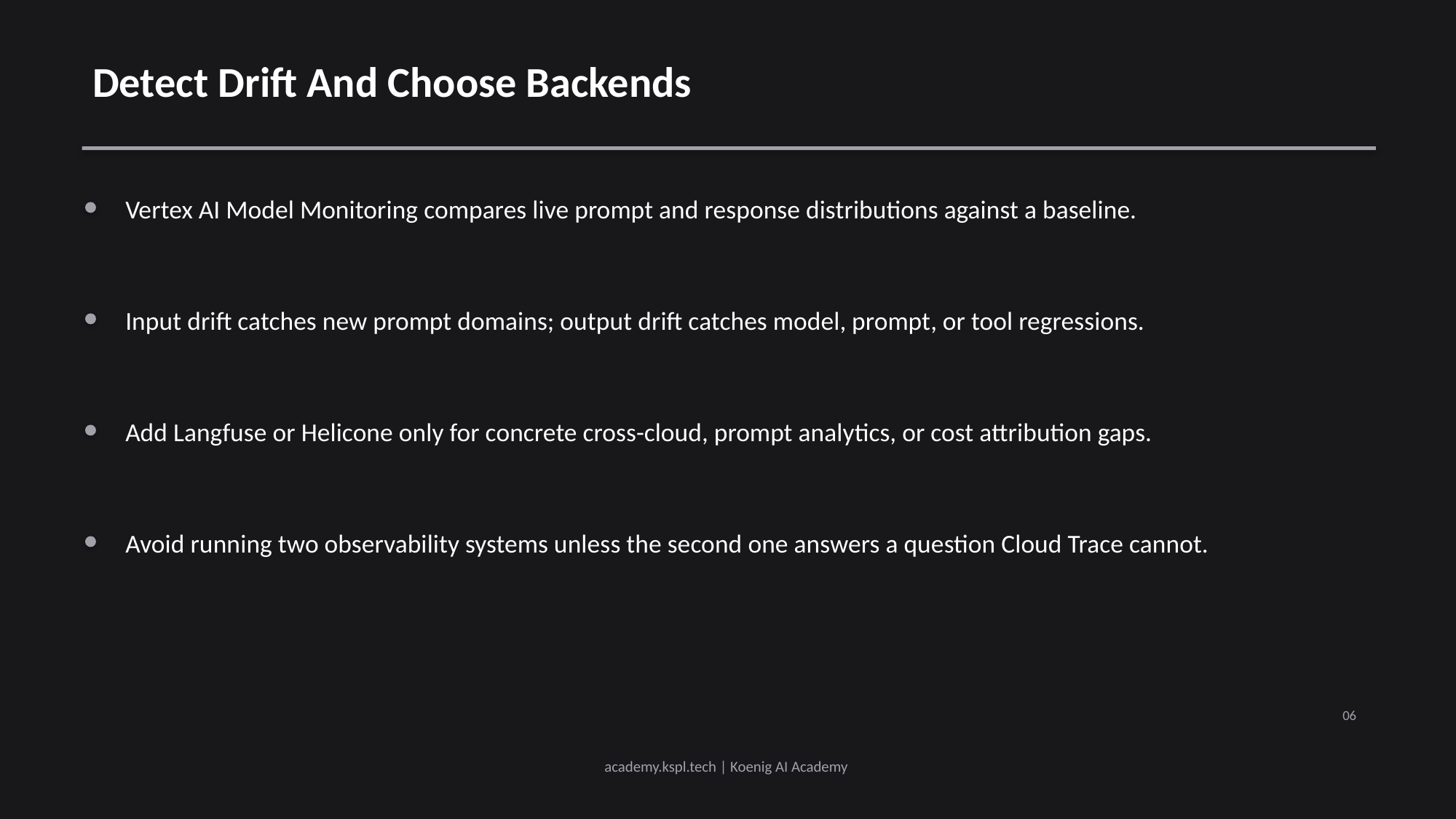

Detect Drift And Choose Backends

Vertex AI Model Monitoring compares live prompt and response distributions against a baseline.

Input drift catches new prompt domains; output drift catches model, prompt, or tool regressions.

Add Langfuse or Helicone only for concrete cross-cloud, prompt analytics, or cost attribution gaps.

Avoid running two observability systems unless the second one answers a question Cloud Trace cannot.

06
academy.kspl.tech | Koenig AI Academy